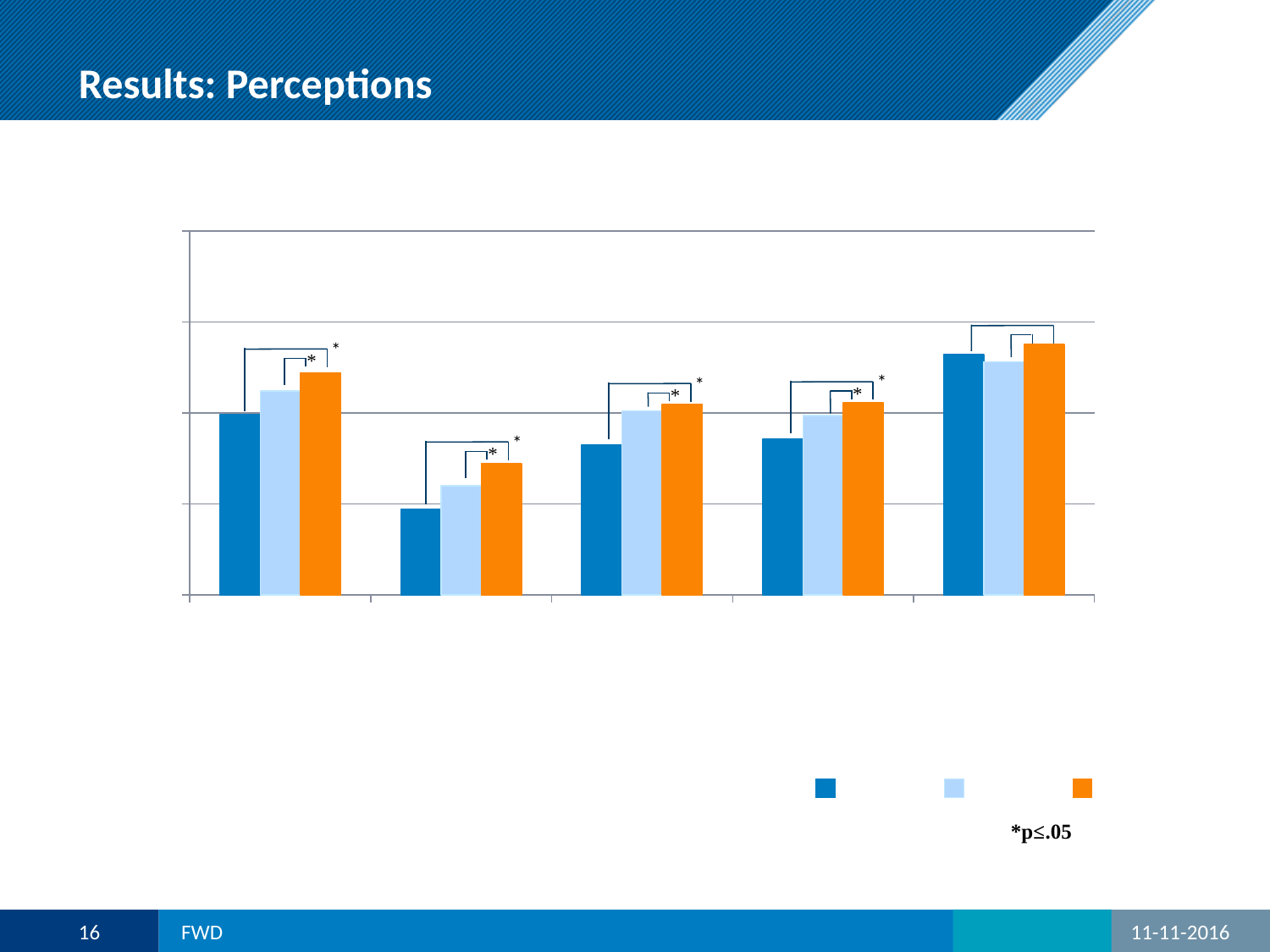

# Results: Perceptions

### Chart

| Category | 2011 | 2012 | 2013 |
|---|---|---|---|
| Critical reflection | 2.98 | 3.24 | 3.44 |
| Participation in research | 1.94 | 2.2 | 2.44 |
| Familiarity current research | 2.65 | 3.02 | 3.09 |
| Motivation for research | 2.71 | 2.97 | 3.11 |
| Beliefs on value for practice | 3.64 | 3.56 | 3.75 |
16
FWD
11-11-2016